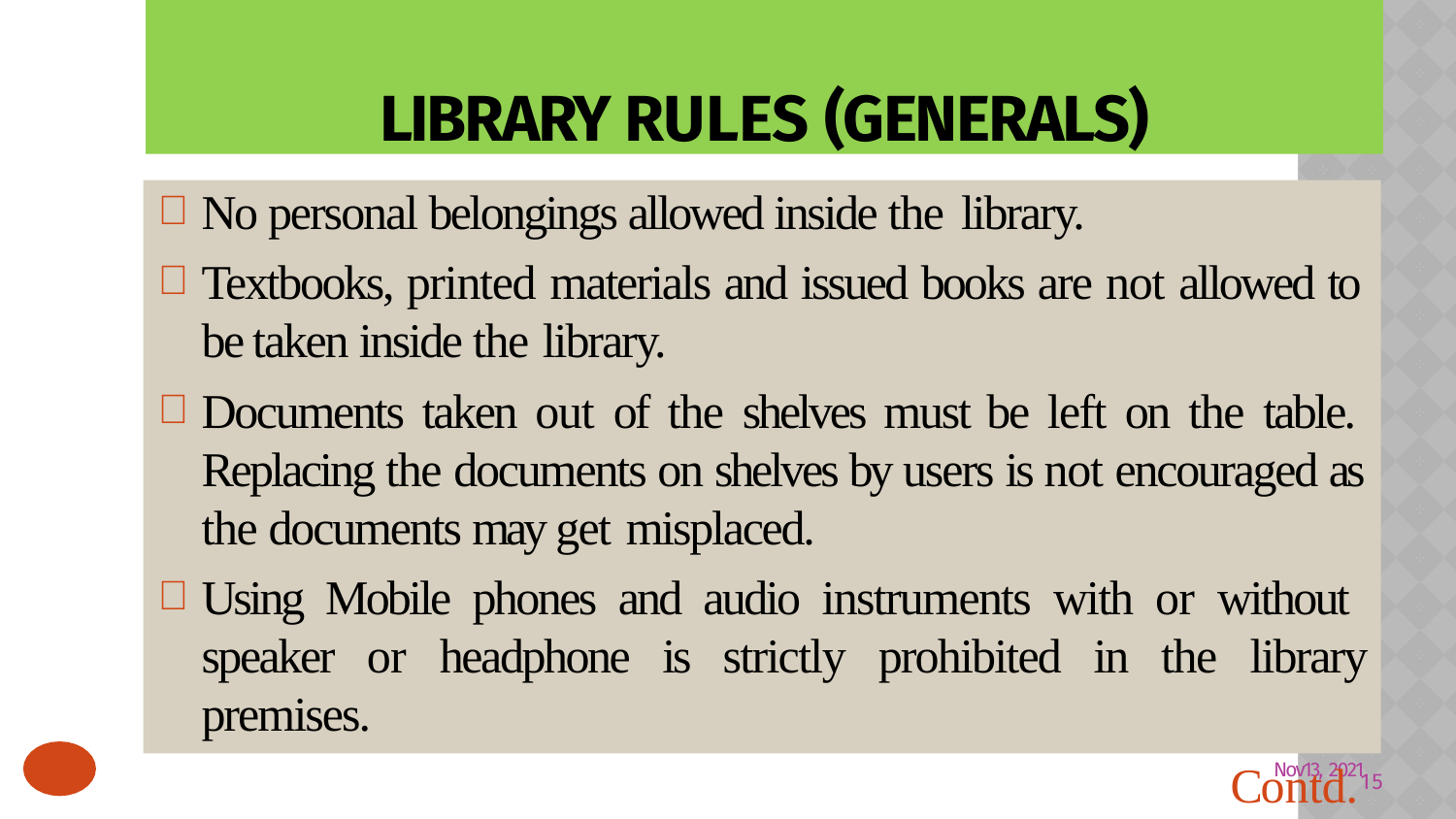

# Library Rules (Generals)
No personal belongings allowed inside the library.
Textbooks, printed materials and issued books are not allowed to  be taken inside the library.
Documents taken out of the shelves must be left on the table.  Replacing the documents on shelves by users is not encouraged as  the documents may get misplaced.
Using Mobile phones and audio instruments with or without  speaker or headphone is strictly prohibited in the library premises.
Contd.

Nov13, 2021
15